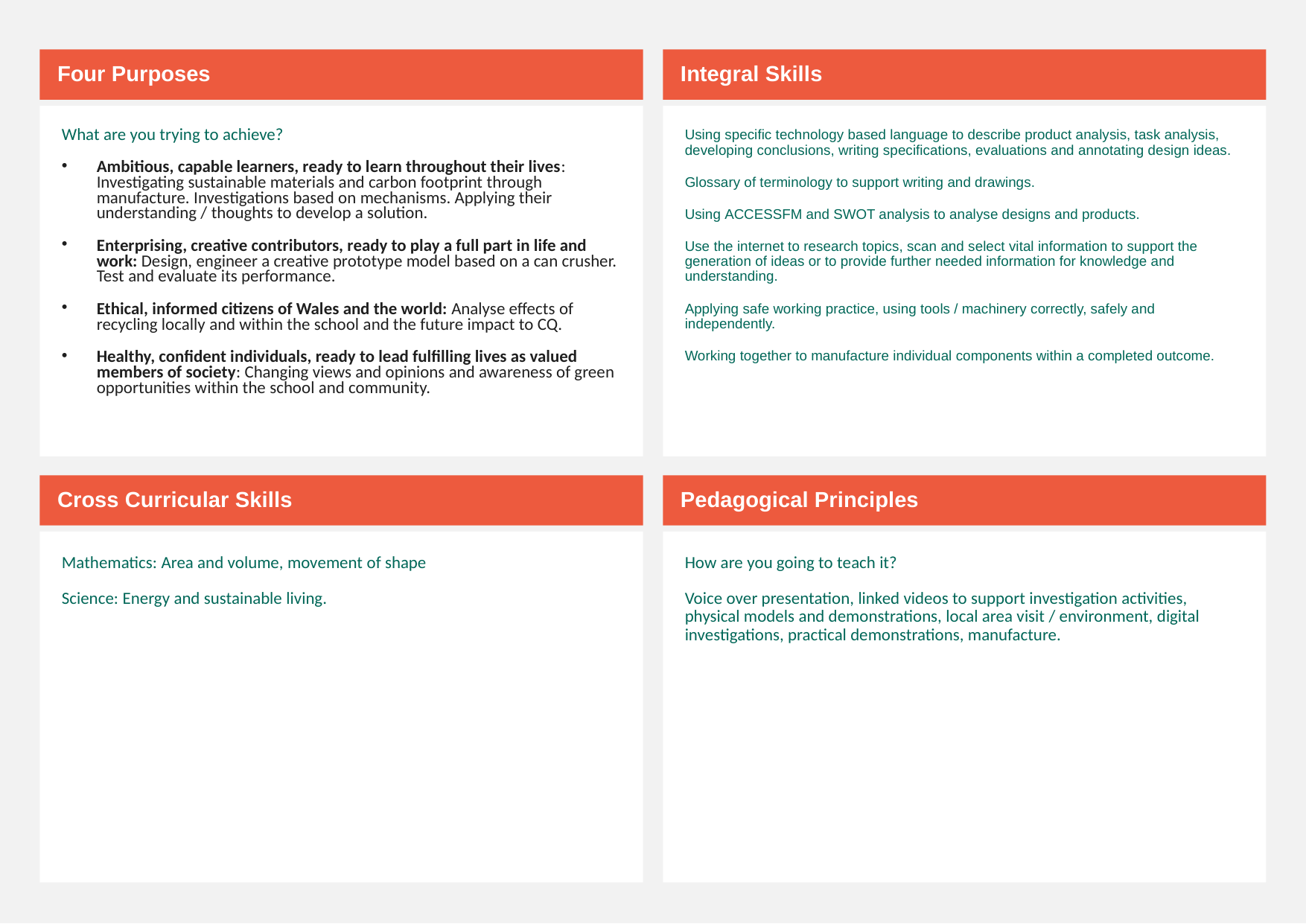

Four Purposes
Integral Skills
What are you trying to achieve?
Ambitious, capable learners, ready to learn throughout their lives: Investigating sustainable materials and carbon footprint through manufacture. Investigations based on mechanisms. Applying their understanding / thoughts to develop a solution.
Enterprising, creative contributors, ready to play a full part in life and work: Design, engineer a creative prototype model based on a can crusher. Test and evaluate its performance.
Ethical, informed citizens of Wales and the world: Analyse effects of recycling locally and within the school and the future impact to CQ.
Healthy, confident individuals, ready to lead fulfilling lives as valued members of society: Changing views and opinions and awareness of green opportunities within the school and community.

Using specific technology based language to describe product analysis, task analysis, developing conclusions, writing specifications, evaluations and annotating design ideas.​
Glossary of terminology to support writing and drawings.​
Using ACCESSFM and SWOT analysis to analyse designs and products.​
Use the internet to research topics, scan and select vital information to support the generation of ideas or to provide further needed information for knowledge and understanding.
Applying safe working practice, using tools / machinery correctly, safely and independently.
Working together to manufacture individual components within a completed outcome.
Cross Curricular Skills
Pedagogical Principles
Mathematics: Area and volume, movement of shape
Science: Energy and sustainable living.

How are you going to teach it?
Voice over presentation, linked videos to support investigation activities, physical models and demonstrations, local area visit / environment, digital investigations, practical demonstrations, manufacture.